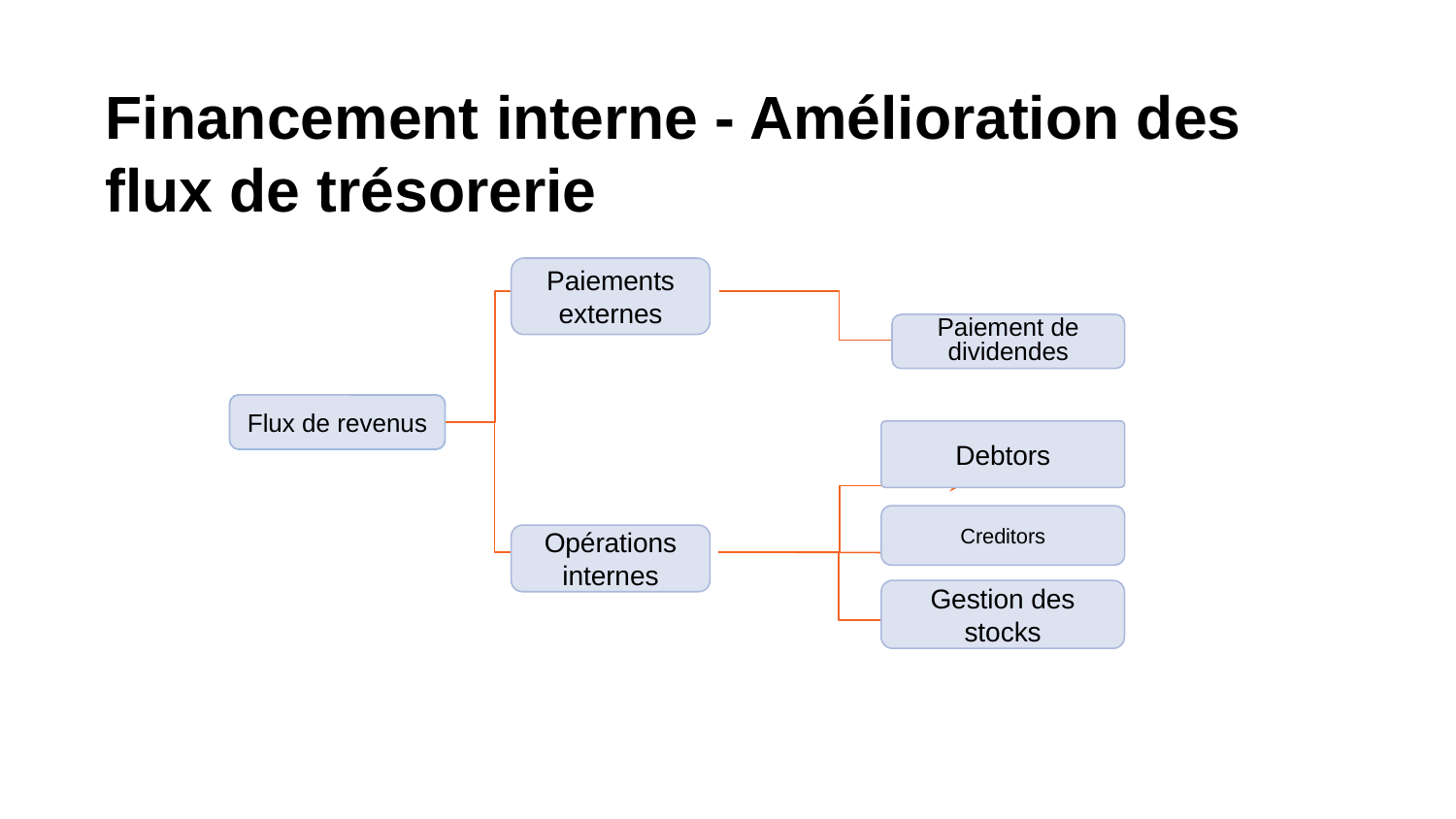

# Financement interne - Amélioration des flux de trésorerie

Paiements externes
Paiement de dividendes
Income streams
Flux de revenus
Debtors
Creditors
Opérations internes
Gestion des stocks